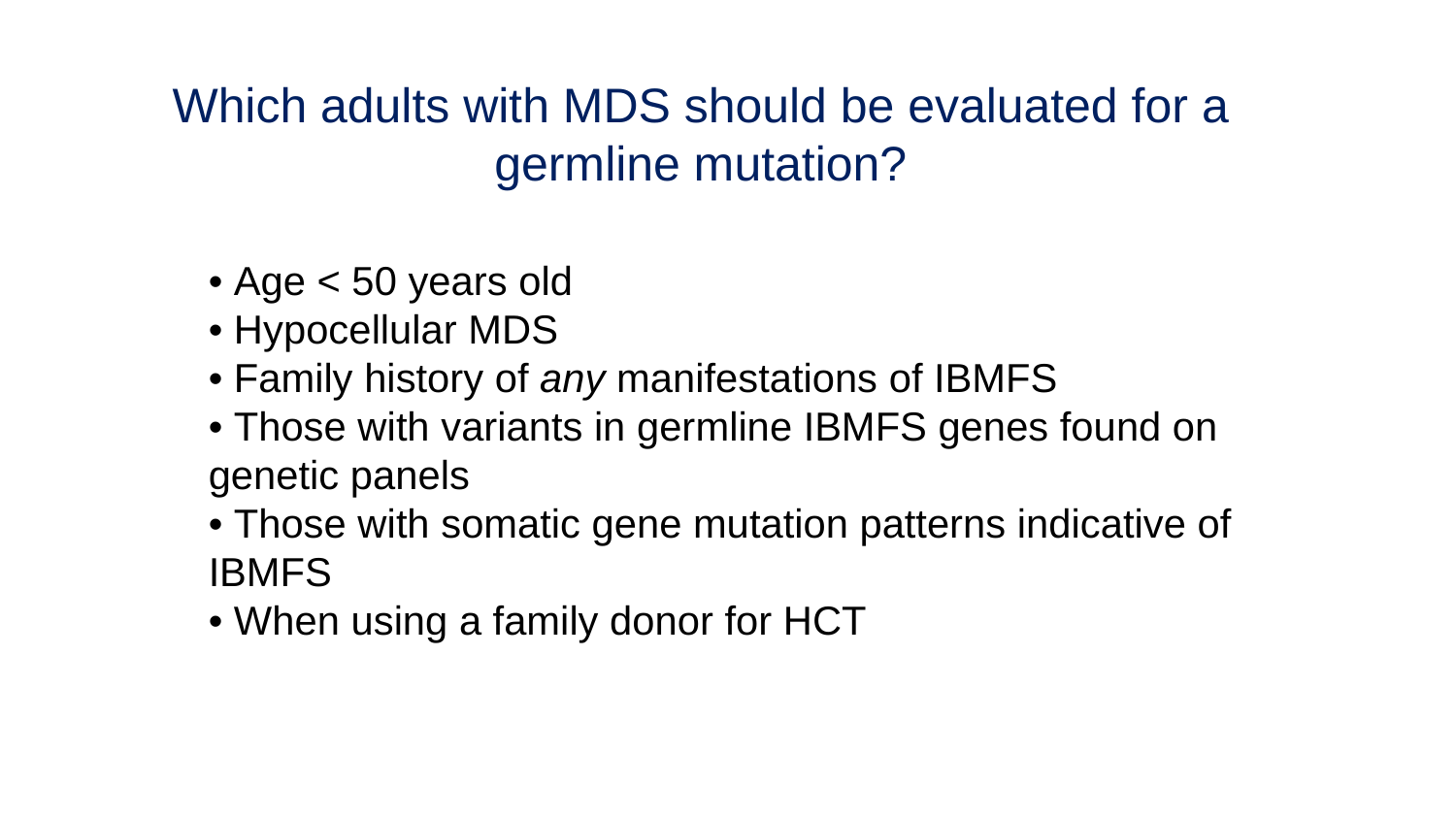

Which adults with MDS should be evaluated for a germline mutation?
• Age < 50 years old
• Hypocellular MDS
• Family history of any manifestations of IBMFS
• Those with variants in germline IBMFS genes found on genetic panels
• Those with somatic gene mutation patterns indicative of IBMFS
• When using a family donor for HCT
“Everyone”